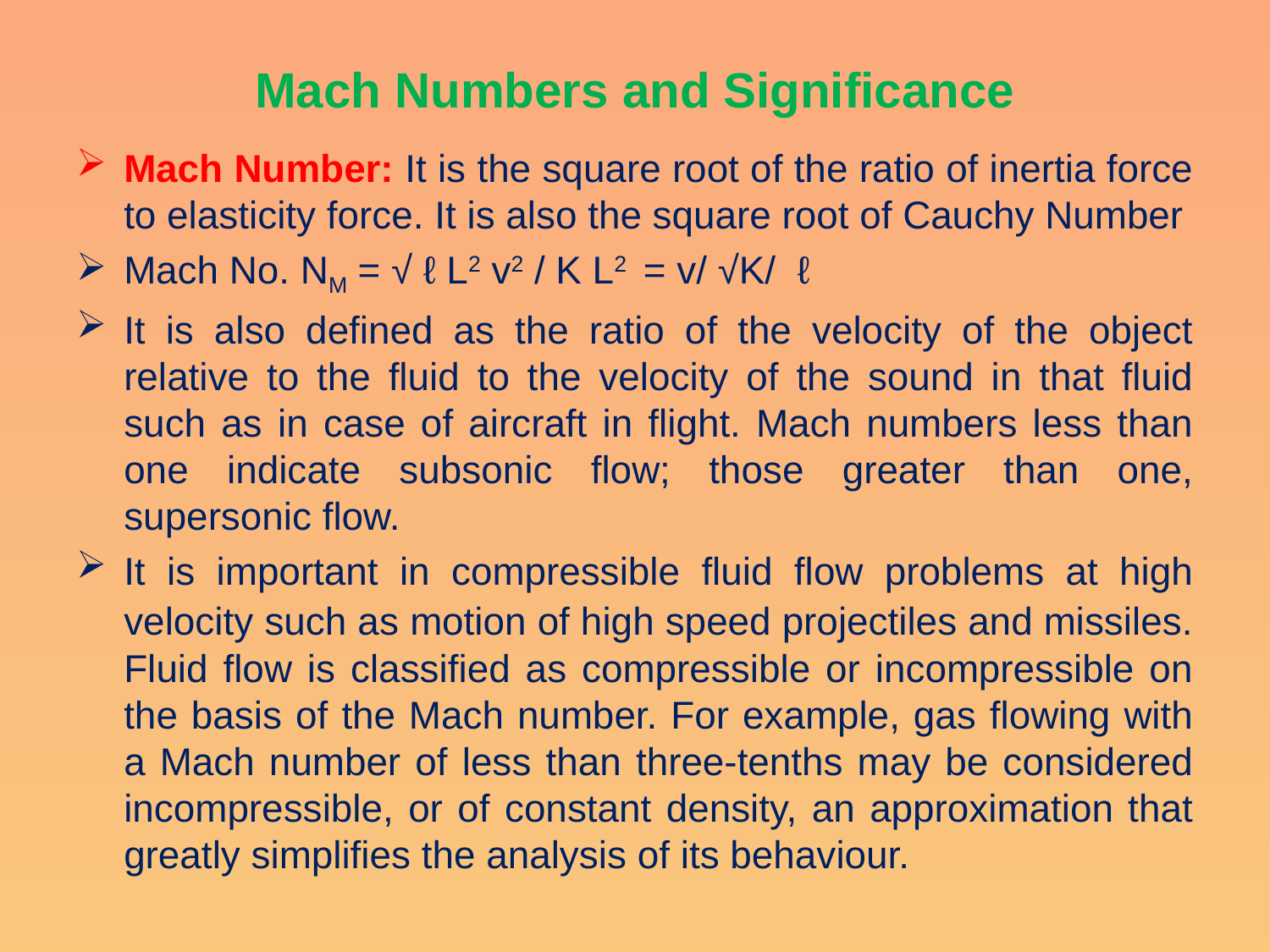

# Mach Numbers and Significance
Mach Number: It is the square root of the ratio of inertia force to elasticity force. It is also the square root of Cauchy Number
Mach No. NM = √ ℓ L2 v2 / K L2  = v/ √K/  ℓ
It is also defined as the ratio of the velocity of the object relative to the fluid to the velocity of the sound in that fluid such as in case of aircraft in flight. Mach numbers less than one indicate subsonic flow; those greater than one, supersonic flow.
It is important in compressible fluid flow problems at high velocity such as motion of high speed projectiles and missiles. Fluid flow is classified as compressible or incompressible on the basis of the Mach number. For example, gas flowing with a Mach number of less than three-tenths may be considered incompressible, or of constant density, an approximation that greatly simplifies the analysis of its behaviour.